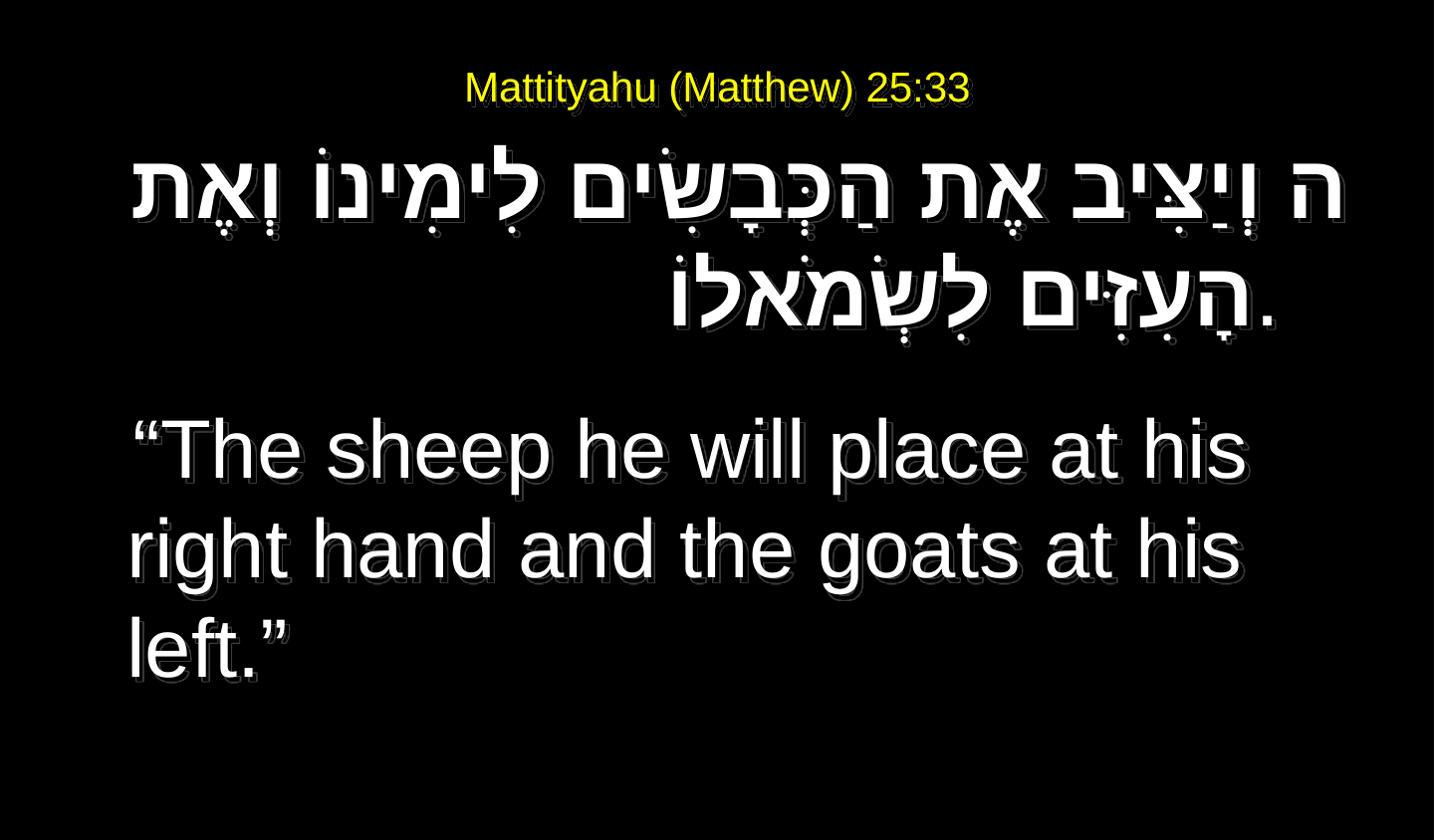

# Mattityahu (Matthew) 25:33
ה וְיַצִּיב אֶת הַכְּבָשִׂים לִימִינוֹ וְאֶת הָעִזִּים לִשְׂמֹאלוֹ.

  “The sheep he will place at his right hand and the goats at his left.”